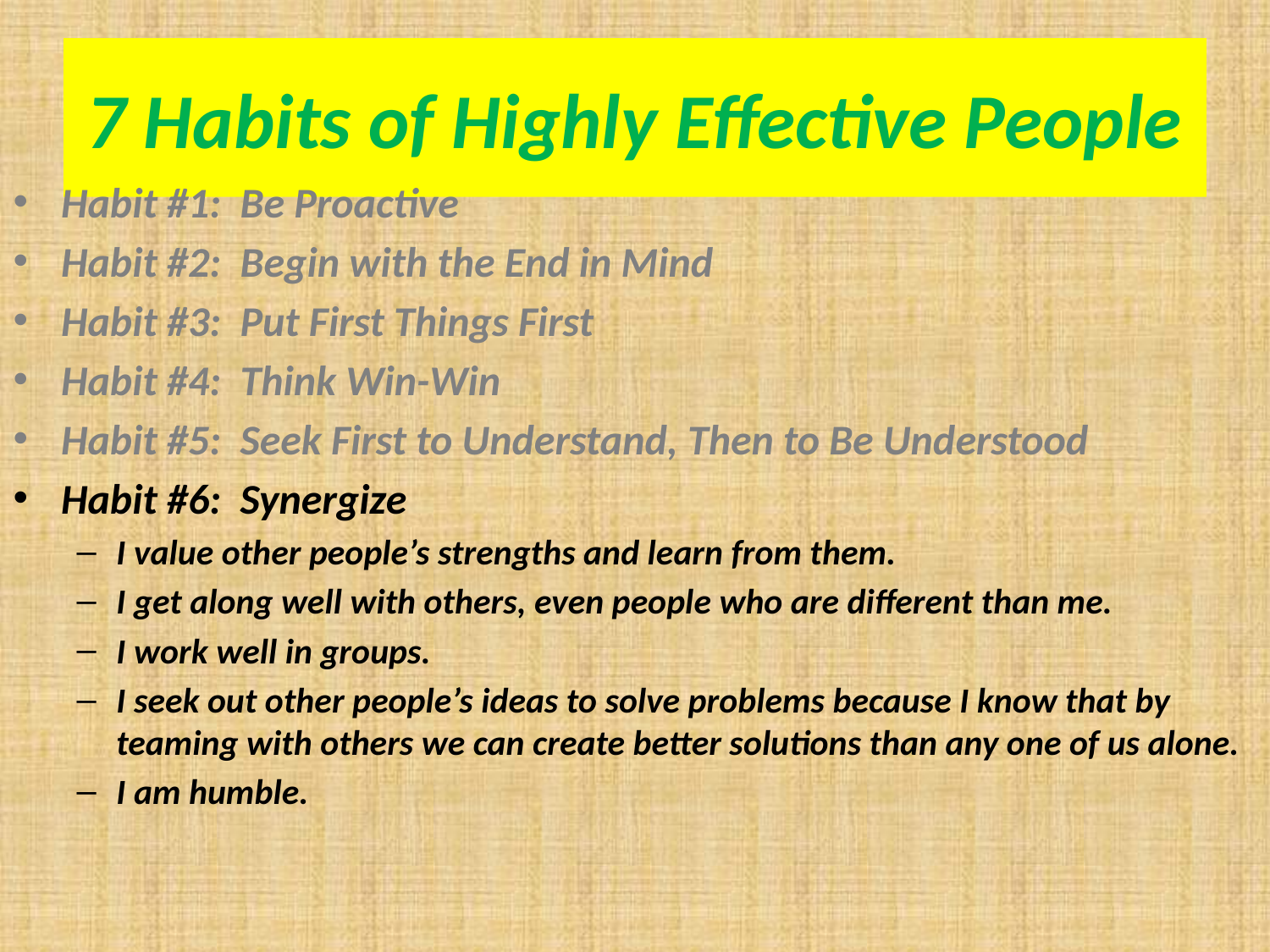

# 7 Habits of Highly Effective People
Habit #1:  Be Proactive
Habit #2:  Begin with the End in Mind
Habit #3:  Put First Things First
Habit #4:  Think Win-Win
Habit #5:  Seek First to Understand, Then to Be Understood
Habit #6:  Synergize
I value other people’s strengths and learn from them.
I get along well with others, even people who are different than me.
I work well in groups.
I seek out other people’s ideas to solve problems because I know that by teaming with others we can create better solutions than any one of us alone.
I am humble.